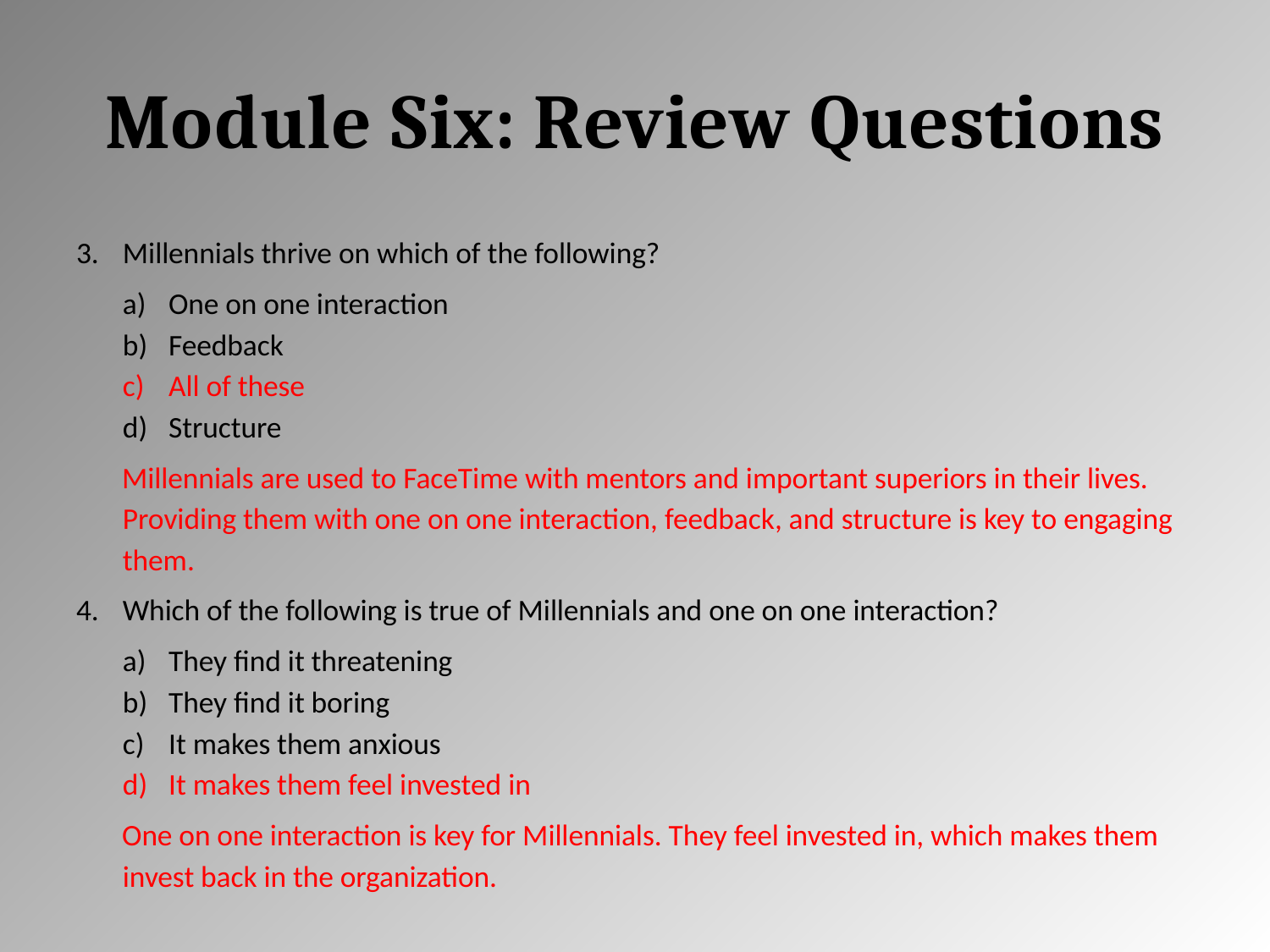

# Module Six: Review Questions
Millennials thrive on which of the following?
One on one interaction
Feedback
All of these
Structure
Millennials are used to FaceTime with mentors and important superiors in their lives. Providing them with one on one interaction, feedback, and structure is key to engaging them.
Which of the following is true of Millennials and one on one interaction?
They find it threatening
They find it boring
It makes them anxious
It makes them feel invested in
One on one interaction is key for Millennials. They feel invested in, which makes them invest back in the organization.